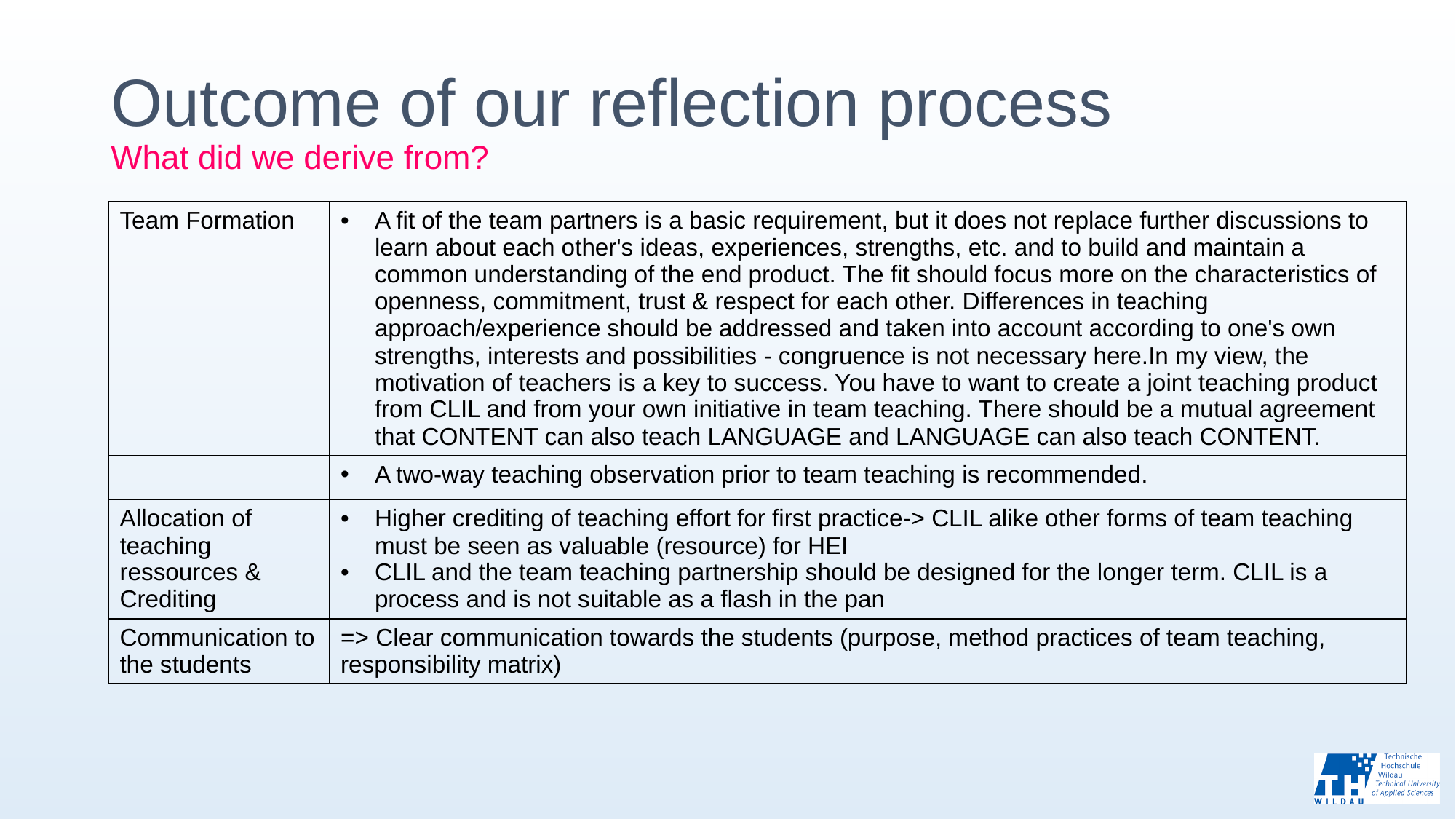

# Outcome of our reflection process What did we derive from?
| Team Formation | A fit of the team partners is a basic requirement, but it does not replace further discussions to learn about each other's ideas, experiences, strengths, etc. and to build and maintain a common understanding of the end product. The fit should focus more on the characteristics of openness, commitment, trust & respect for each other. Differences in teaching approach/experience should be addressed and taken into account according to one's own strengths, interests and possibilities - congruence is not necessary here.In my view, the motivation of teachers is a key to success. You have to want to create a joint teaching product from CLIL and from your own initiative in team teaching. There should be a mutual agreement that CONTENT can also teach LANGUAGE and LANGUAGE can also teach CONTENT. |
| --- | --- |
|  | A two-way teaching observation prior to team teaching is recommended. |
| Allocation of teaching ressources & Crediting | Higher crediting of teaching effort for first practice-> CLIL alike other forms of team teaching must be seen as valuable (resource) for HEI CLIL and the team teaching partnership should be designed for the longer term. CLIL is a process and is not suitable as a flash in the pan |
| Communication to the students | => Clear communication towards the students (purpose, method practices of team teaching, responsibility matrix) |